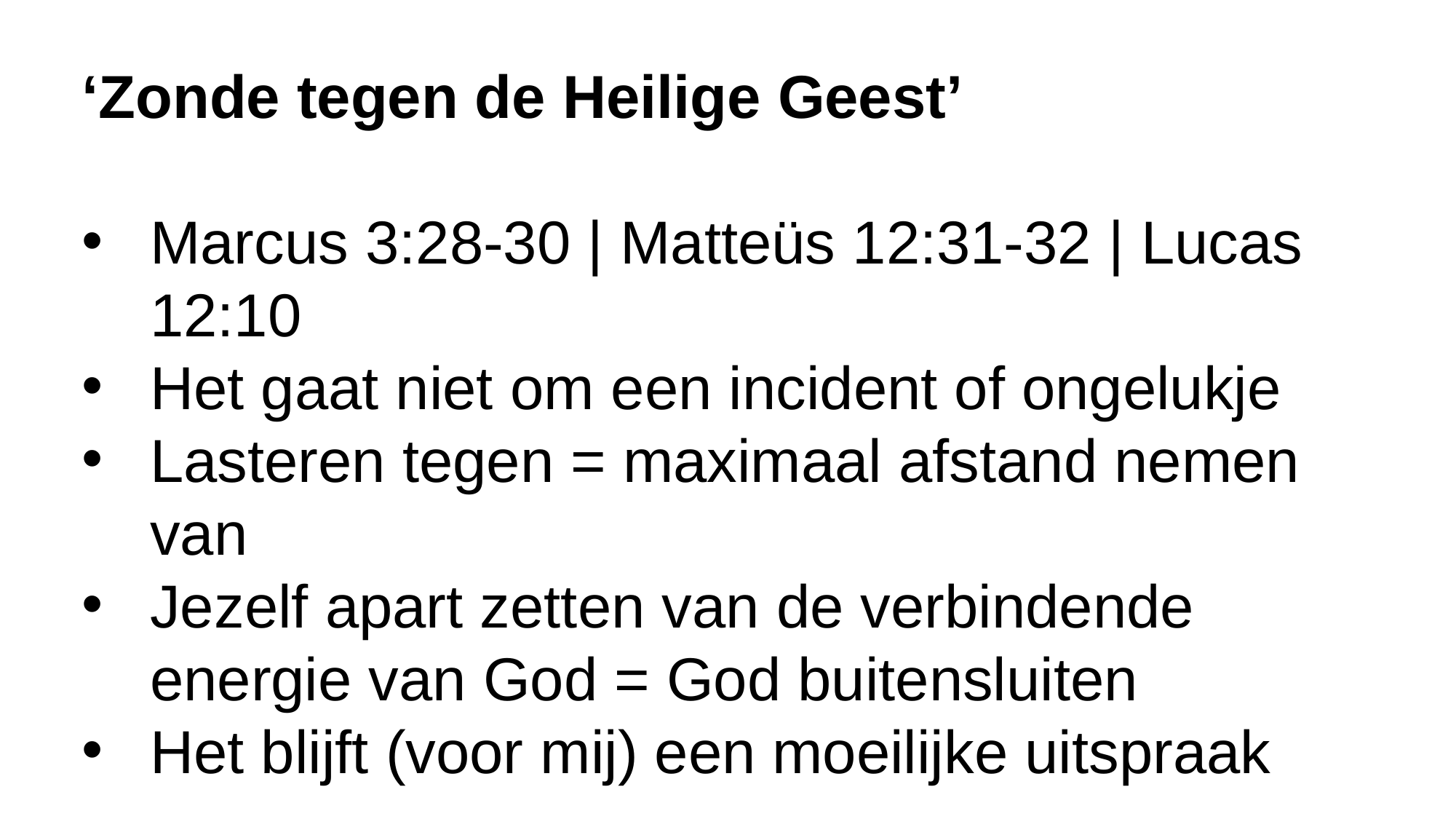

‘Zonde tegen de Heilige Geest’

Marcus 3:28-30 | Matteüs 12:31-32 | Lucas 12:10
Het gaat niet om een incident of ongelukje
Lasteren tegen = maximaal afstand nemen van
Jezelf apart zetten van de verbindende energie van God = God buitensluiten
Het blijft (voor mij) een moeilijke uitspraak